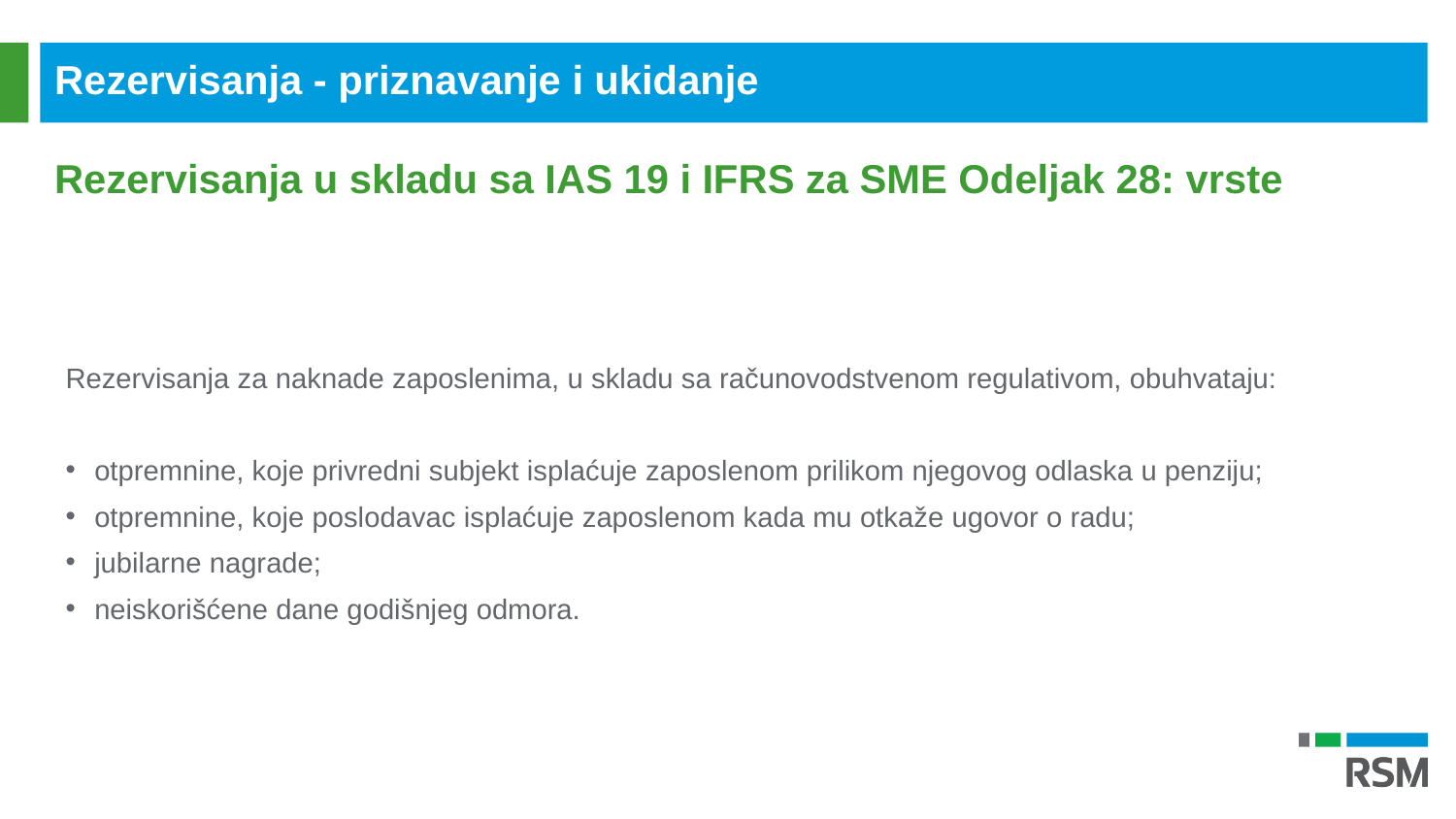

Rezervisanja - priznavanje i ukidanje
Rezervisanja u skladu sa IAS 19 i IFRS za SME Odeljak 28: vrste
Rezervisanja za naknade zaposlenima, u skladu sa računovodstvenom regulativom, obuhvataju:

otpremnine, koje privredni subjekt isplaćuje zaposlenom prilikom njegovog odlaska u penziju;
otpremnine, koje poslodavac isplaćuje zaposlenom kada mu otkaže ugovor o radu;
jubilarne nagrade;
neiskorišćene dane godišnjeg odmora.